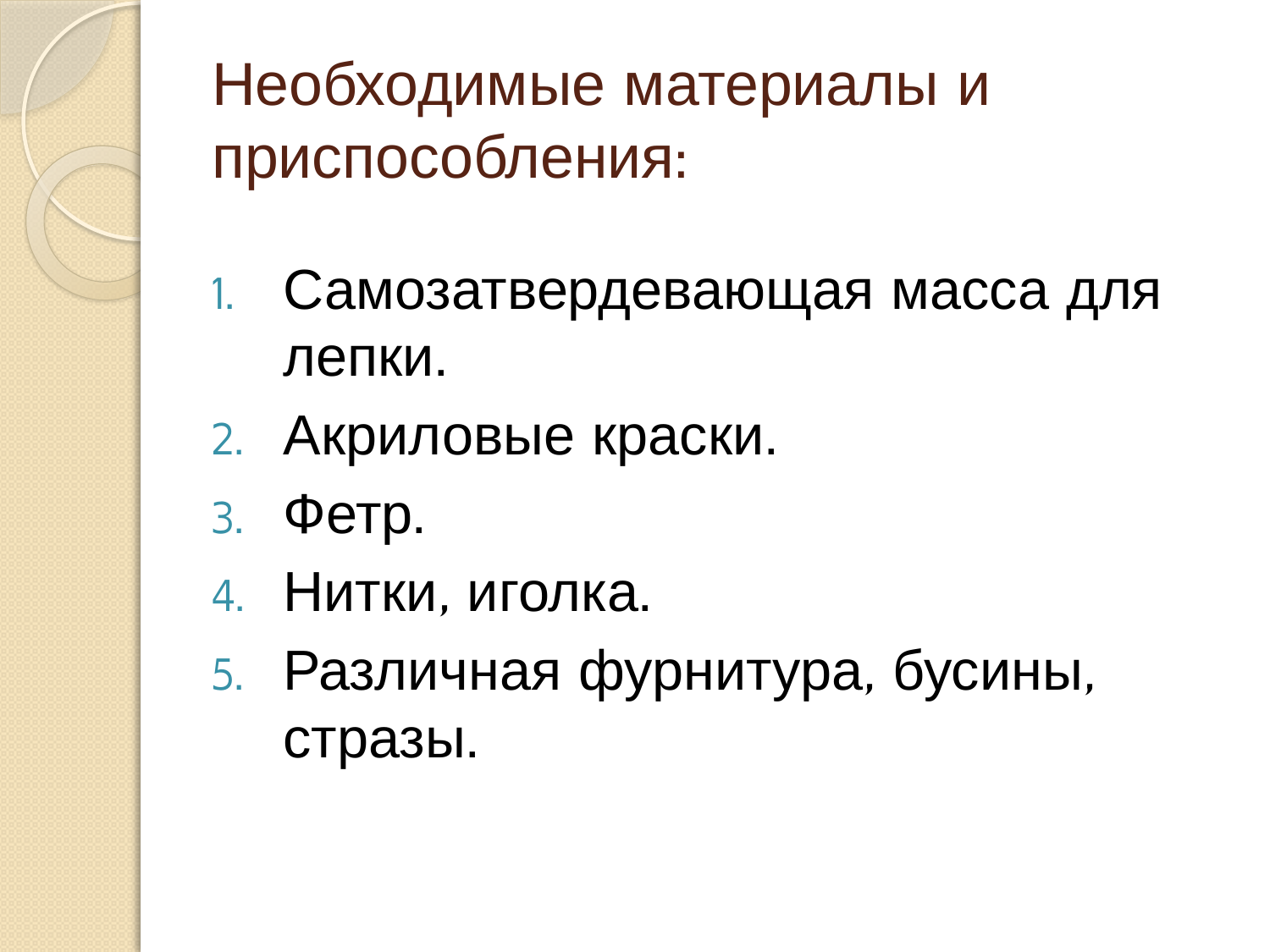

# Необходимые материалы и приспособления:
Самозатвердевающая масса для лепки.
Акриловые краски.
Фетр.
Нитки, иголка.
Различная фурнитура, бусины, стразы.